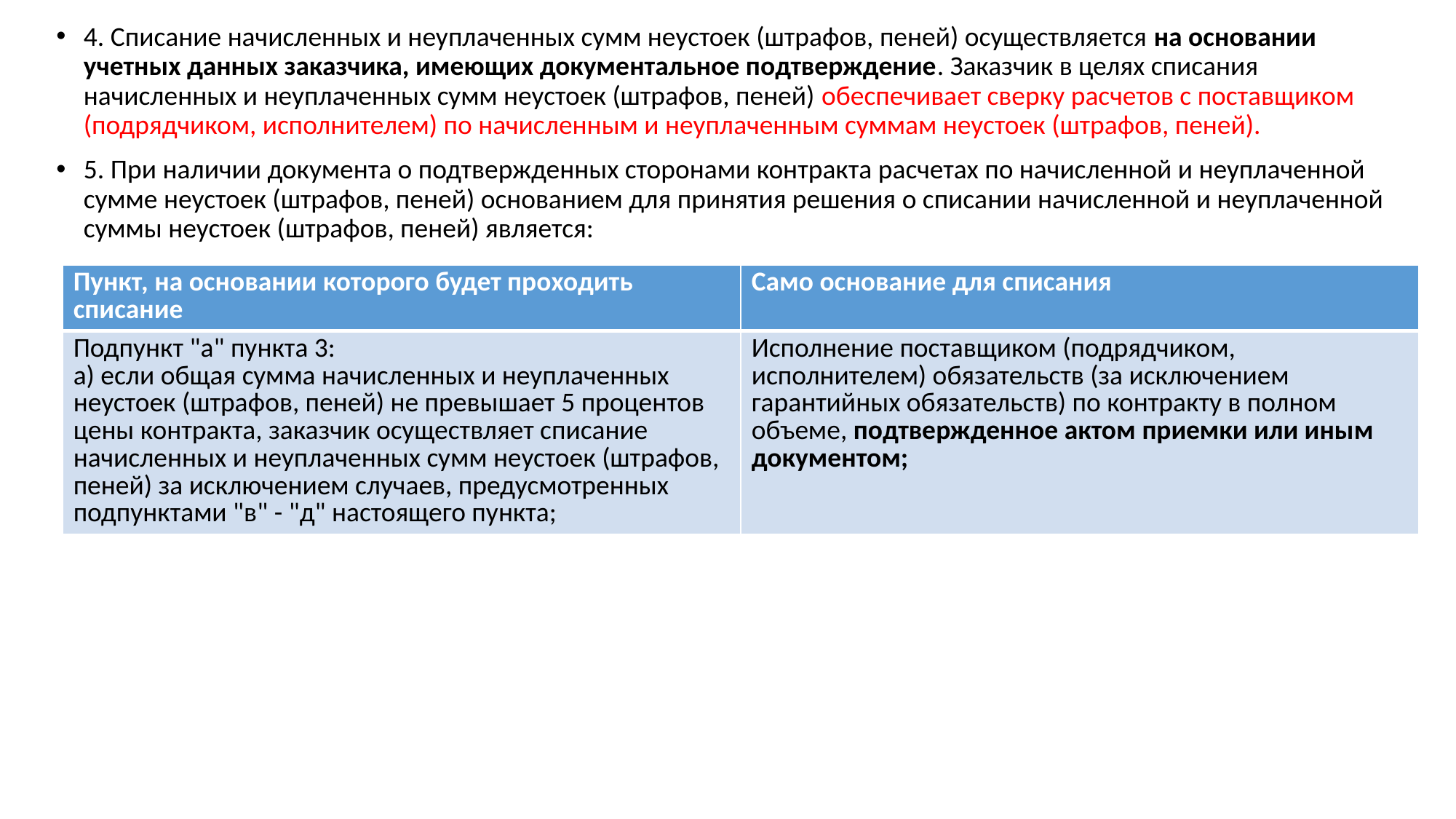

4. Списание начисленных и неуплаченных сумм неустоек (штрафов, пеней) осуществляется на основании учетных данных заказчика, имеющих документальное подтверждение. Заказчик в целях списания начисленных и неуплаченных сумм неустоек (штрафов, пеней) обеспечивает сверку расчетов с поставщиком (подрядчиком, исполнителем) по начисленным и неуплаченным суммам неустоек (штрафов, пеней).
5. При наличии документа о подтвержденных сторонами контракта расчетах по начисленной и неуплаченной сумме неустоек (штрафов, пеней) основанием для принятия решения о списании начисленной и неуплаченной суммы неустоек (штрафов, пеней) является:

| Пункт, на основании которого будет проходить списание | Само основание для списания |
| --- | --- |
| Подпункт "а" пункта 3: а) если общая сумма начисленных и неуплаченных неустоек (штрафов, пеней) не превышает 5 процентов цены контракта, заказчик осуществляет списание начисленных и неуплаченных сумм неустоек (штрафов, пеней) за исключением случаев, предусмотренных подпунктами "в" - "д" настоящего пункта; | Исполнение поставщиком (подрядчиком, исполнителем) обязательств (за исключением гарантийных обязательств) по контракту в полном объеме, подтвержденное актом приемки или иным документом; |